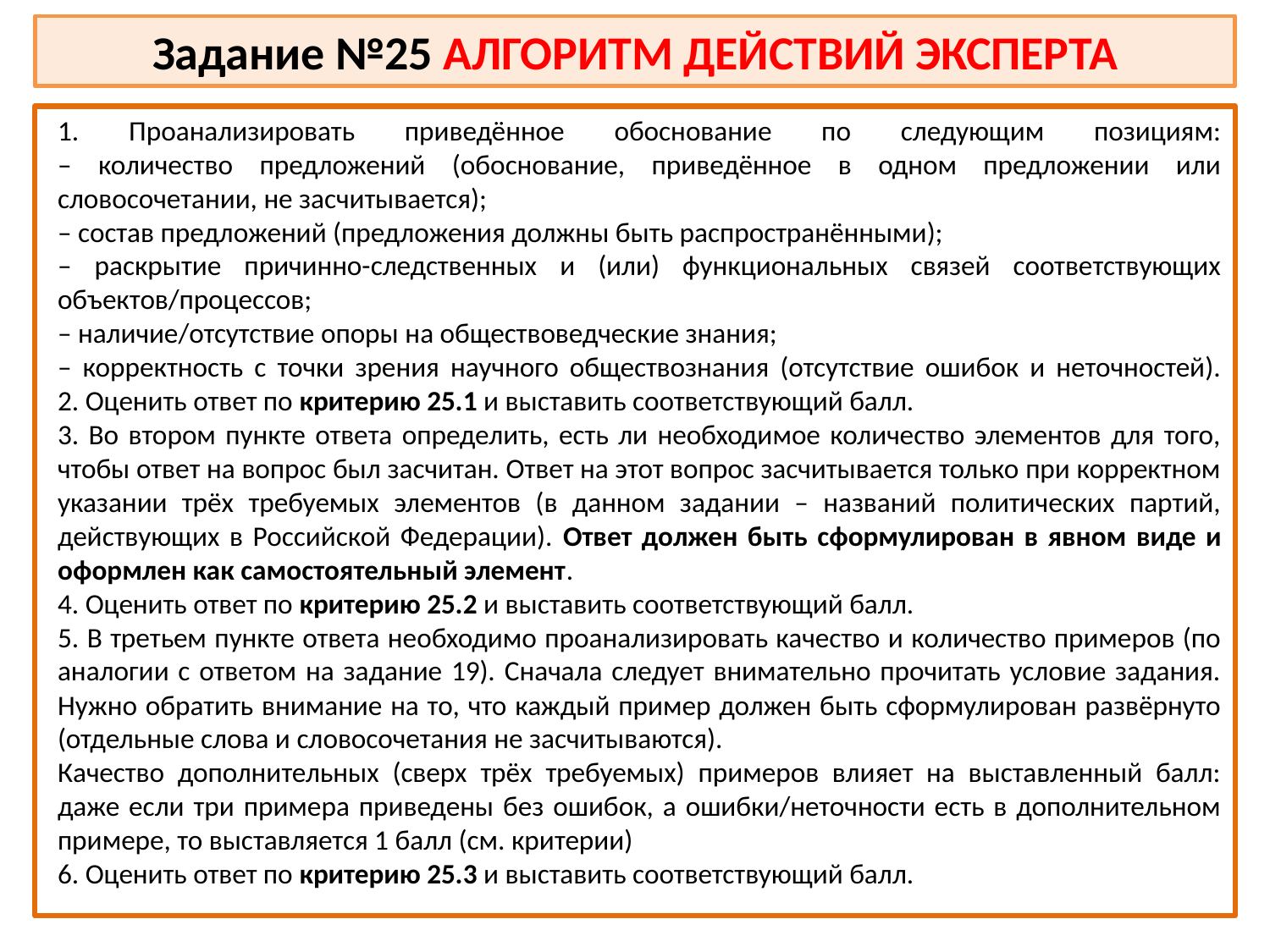

# Задание №25 АЛГОРИТМ ДЕЙСТВИЙ ЭКСПЕРТА
1. Проанализировать приведённое обоснование по следующим позициям:
– количество предложений (обоснование, приведённое в одном предложении или словосочетании, не засчитывается);
– состав предложений (предложения должны быть распространёнными);
– раскрытие причинно-следственных и (или) функциональных связей соответствующих объектов/процессов;
– наличие/отсутствие опоры на обществоведческие знания;
– корректность с точки зрения научного обществознания (отсутствие ошибок и неточностей).
2. Оценить ответ по критерию 25.1 и выставить соответствующий балл.
3. Во втором пункте ответа определить, есть ли необходимое количество элементов для того, чтобы ответ на вопрос был засчитан. Ответ на этот вопрос засчитывается только при корректном указании трёх требуемых элементов (в данном задании – названий политических партий, действующих в Российской Федерации). Ответ должен быть сформулирован в явном виде и оформлен как самостоятельный элемент.
4. Оценить ответ по критерию 25.2 и выставить соответствующий балл.
5. В третьем пункте ответа необходимо проанализировать качество и количество примеров (по аналогии с ответом на задание 19). Сначала следует внимательно прочитать условие задания. Нужно обратить внимание на то, что каждый пример должен быть сформулирован развёрнуто (отдельные слова и словосочетания не засчитываются).
Качество дополнительных (сверх трёх требуемых) примеров влияет на выставленный балл: даже если три примера приведены без ошибок, а ошибки/неточности есть в дополнительном примере, то выставляется 1 балл (см. критерии)
6. Оценить ответ по критерию 25.3 и выставить соответствующий балл.